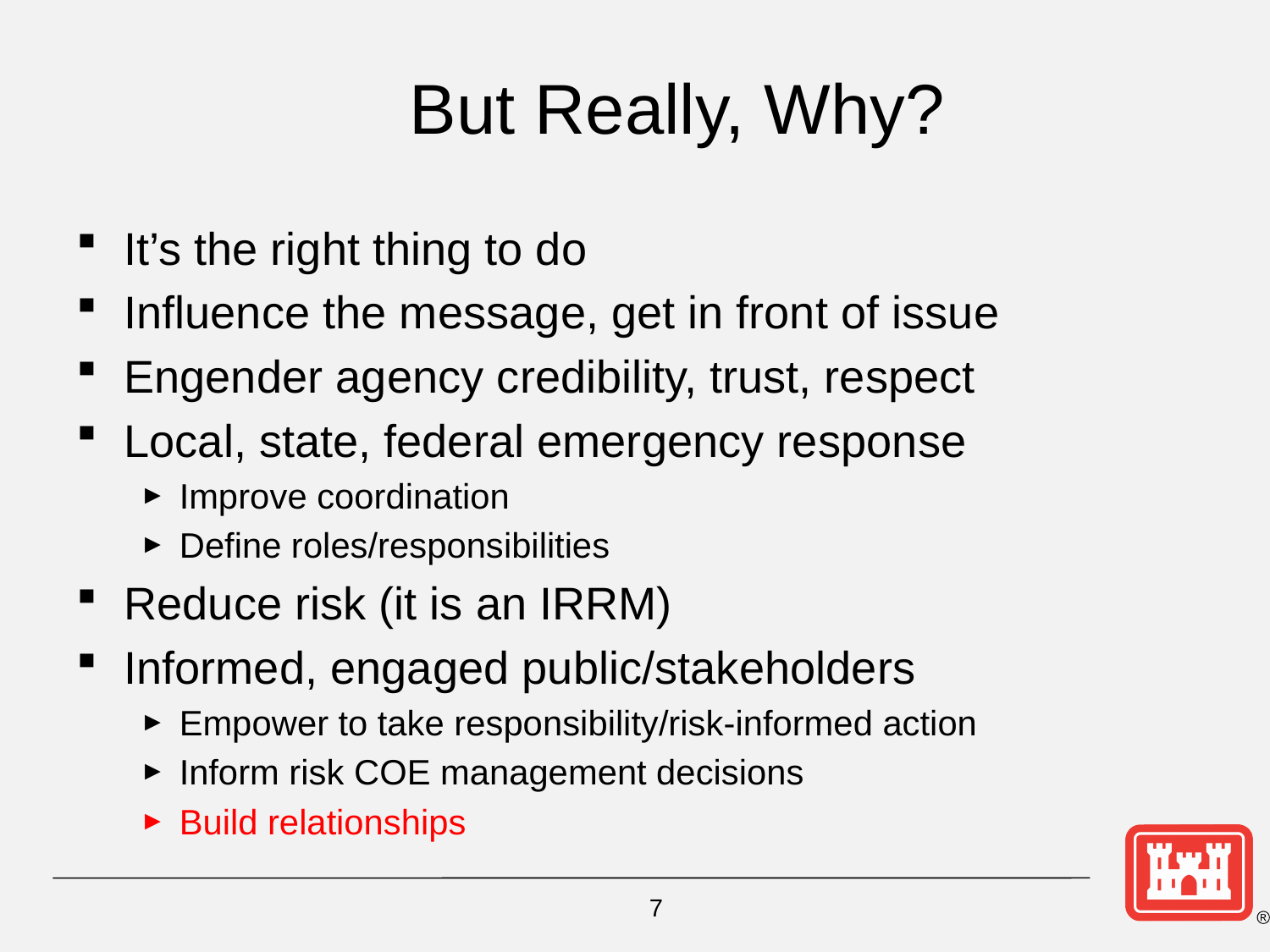

# But Really, Why?

It’s the right thing to do
Influence the message, get in front of issue
Engender agency credibility, trust, respect
Local, state, federal emergency response
Improve coordination
Define roles/responsibilities
Reduce risk (it is an IRRM)
Informed, engaged public/stakeholders
Empower to take responsibility/risk-informed action
Inform risk COE management decisions
Build relationships

7